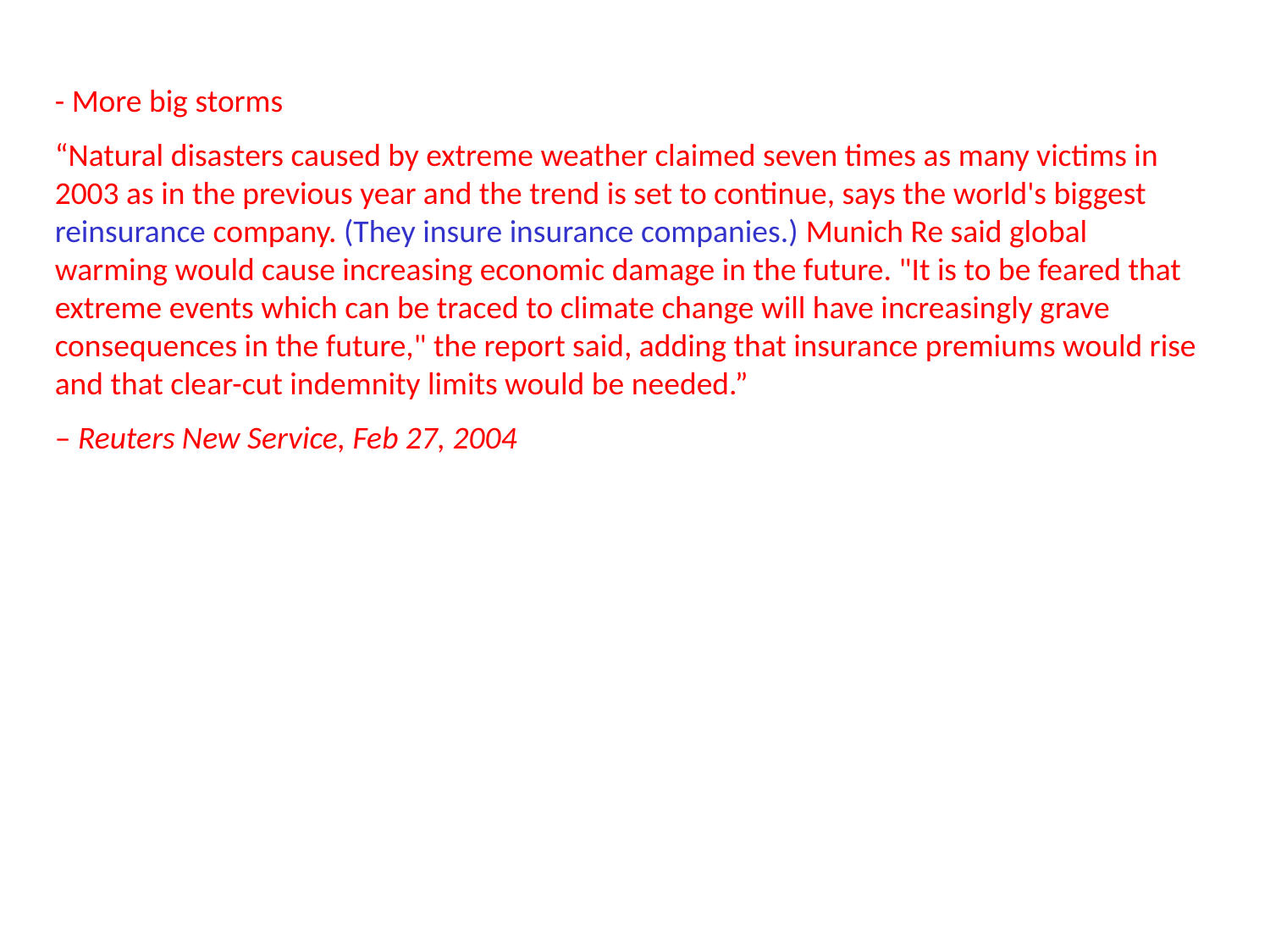

- More big storms
“Natural disasters caused by extreme weather claimed seven times as many victims in 2003 as in the previous year and the trend is set to continue, says the world's biggest reinsurance company. (They insure insurance companies.) Munich Re said global warming would cause increasing economic damage in the future. "It is to be feared that extreme events which can be traced to climate change will have increasingly grave consequences in the future," the report said, adding that insurance premiums would rise and that clear-cut indemnity limits would be needed.”
– Reuters New Service, Feb 27, 2004